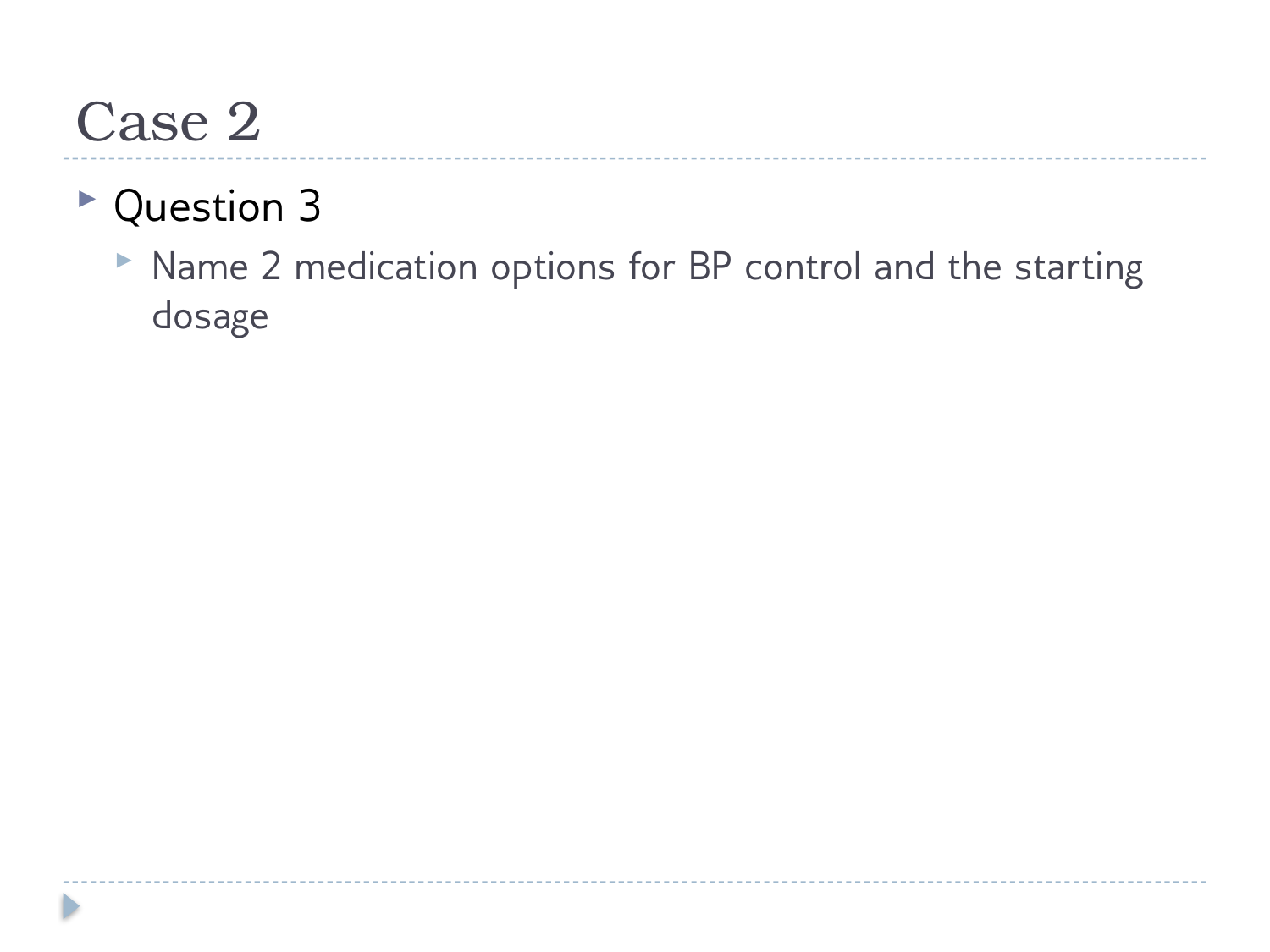

# Case 2
Question 3
Name 2 medication options for BP control and the starting dosage